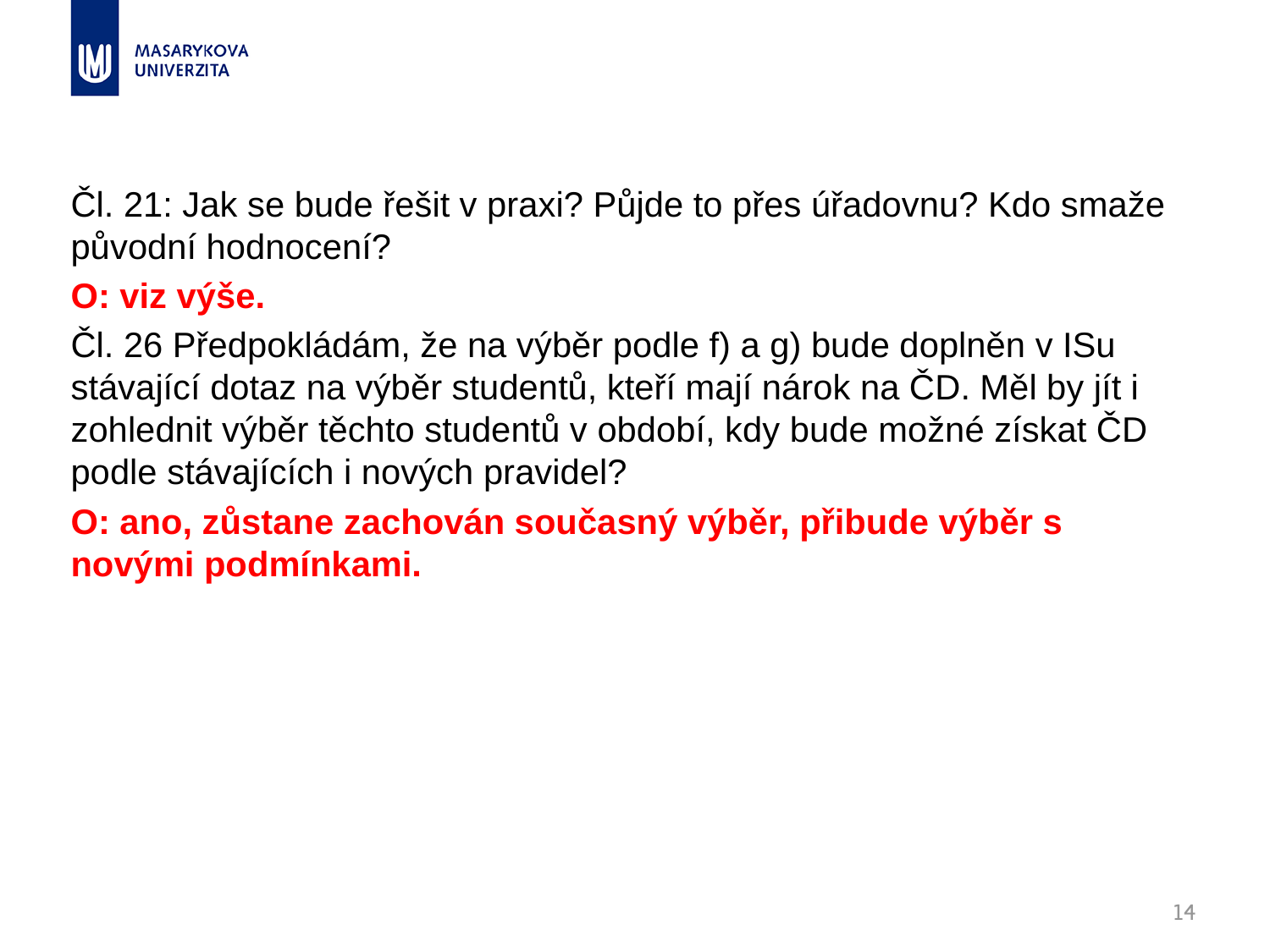

#
Čl. 21: Jak se bude řešit v praxi? Půjde to přes úřadovnu? Kdo smaže původní hodnocení?
O: viz výše.
Čl. 26 Předpokládám, že na výběr podle f) a g) bude doplněn v ISu stávající dotaz na výběr studentů, kteří mají nárok na ČD. Měl by jít i zohlednit výběr těchto studentů v období, kdy bude možné získat ČD podle stávajících i nových pravidel?
O: ano, zůstane zachován současný výběr, přibude výběr s novými podmínkami.
14